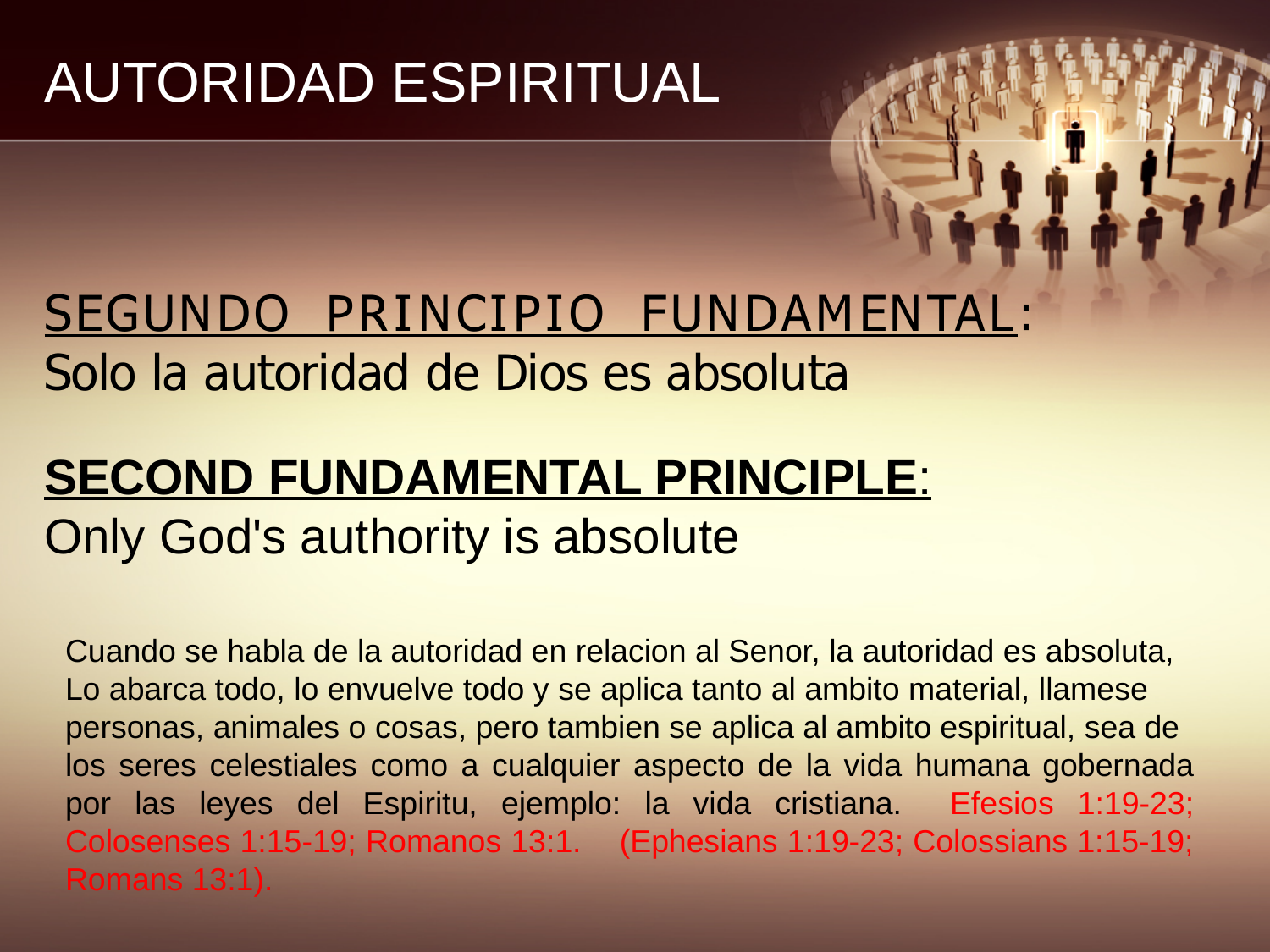

# AUTORIDAD ESPIRITUAL
SEGUNDO PRINCIPIO FUNDAMENTAL: Solo la autoridad de Dios es absoluta

SECOND FUNDAMENTAL PRINCIPLE: Only God's authority is absolute
Cuando se habla de la autoridad en relacion al Senor, la autoridad es absoluta,
Lo abarca todo, lo envuelve todo y se aplica tanto al ambito material, llamese
personas, animales o cosas, pero tambien se aplica al ambito espiritual, sea de
los seres celestiales como a cualquier aspecto de la vida humana gobernada por las leyes del Espiritu, ejemplo: la vida cristiana.  Efesios 1:19-23; Colosenses 1:15-19; Romanos 13:1.    (Ephesians 1:19-23; Colossians 1:15-19; Romans 13:1).